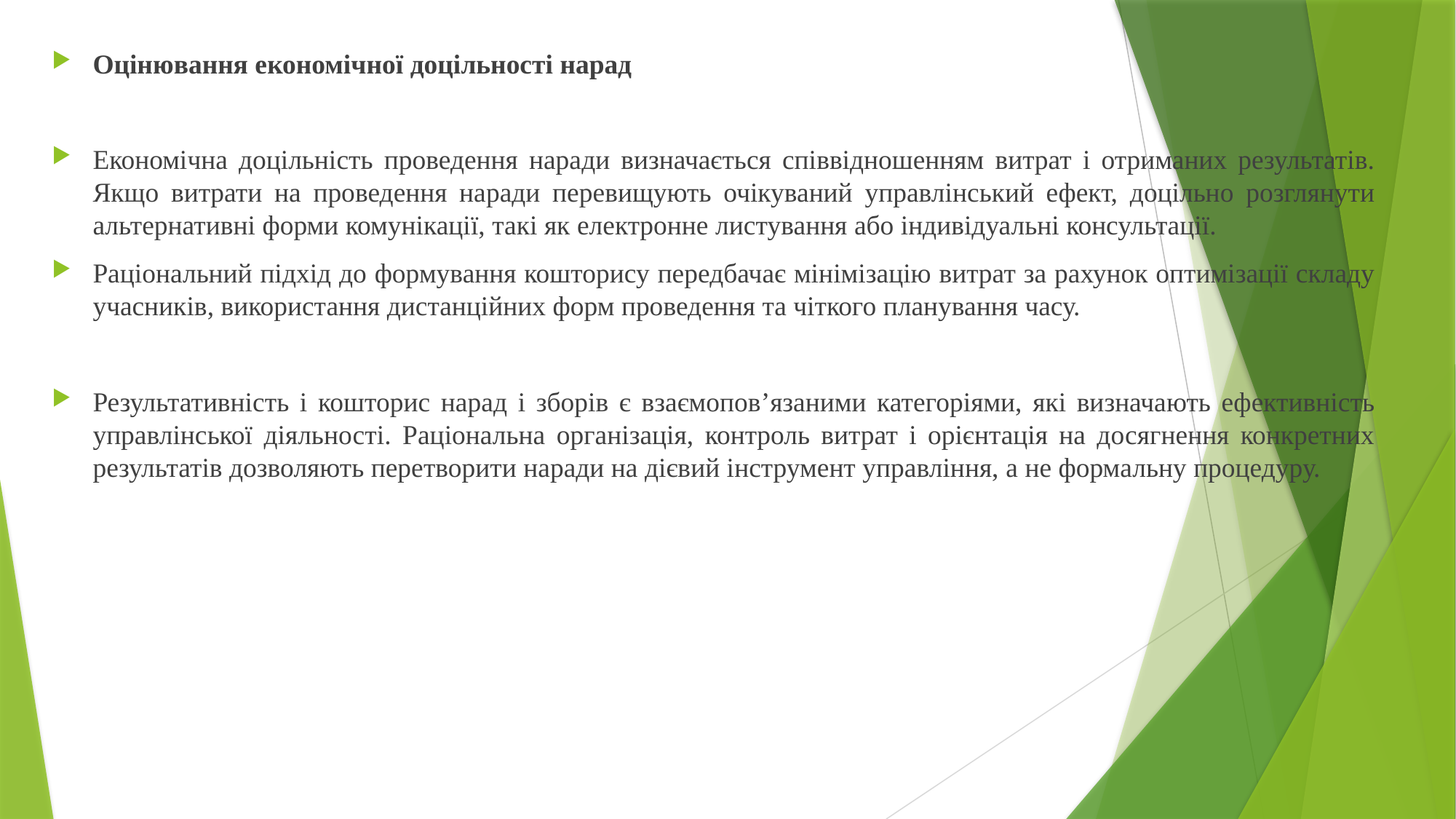

Оцінювання економічної доцільності нарад

Економічна доцільність проведення наради визначається співвідношенням витрат і отриманих результатів. Якщо витрати на проведення наради перевищують очікуваний управлінський ефект, доцільно розглянути альтернативні форми комунікації, такі як електронне листування або індивідуальні консультації.
Раціональний підхід до формування кошторису передбачає мінімізацію витрат за рахунок оптимізації складу учасників, використання дистанційних форм проведення та чіткого планування часу.

Результативність і кошторис нарад і зборів є взаємопов’язаними категоріями, які визначають ефективність управлінської діяльності. Раціональна організація, контроль витрат і орієнтація на досягнення конкретних результатів дозволяють перетворити наради на дієвий інструмент управління, а не формальну процедуру.